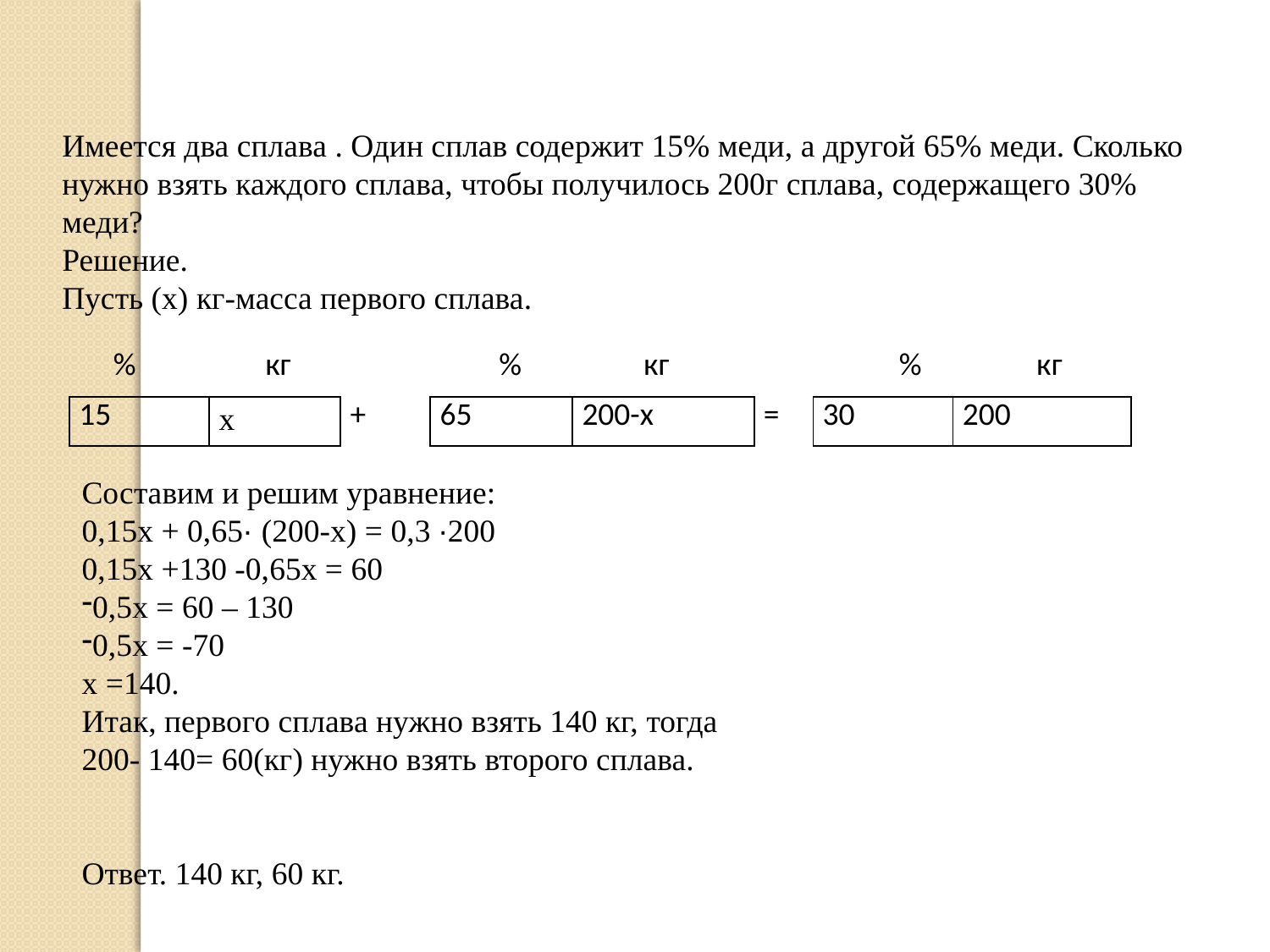

Имеется два сплава . Один сплав содержит 15% меди, а другой 65% меди. Сколько нужно взять каждого сплава, чтобы получилось 200г сплава, содержащего 30% меди?
Решение.
Пусть (х) кг-масса первого сплава.
   %                  кг                             %                 кг                                %                кг
| 15 | х | + | 65 | 200-х | = | 30 | 200 |
| --- | --- | --- | --- | --- | --- | --- | --- |
Составим и решим уравнение:
0,15х + 0,65∙ (200-х) = 0,3 ∙200
0,15х +130 -0,65х = 60
0,5х = 60 – 130
0,5х = -70
х =140.
Итак, первого сплава нужно взять 140 кг, тогда
200- 140= 60(кг) нужно взять второго сплава.

Ответ. 140 кг, 60 кг.